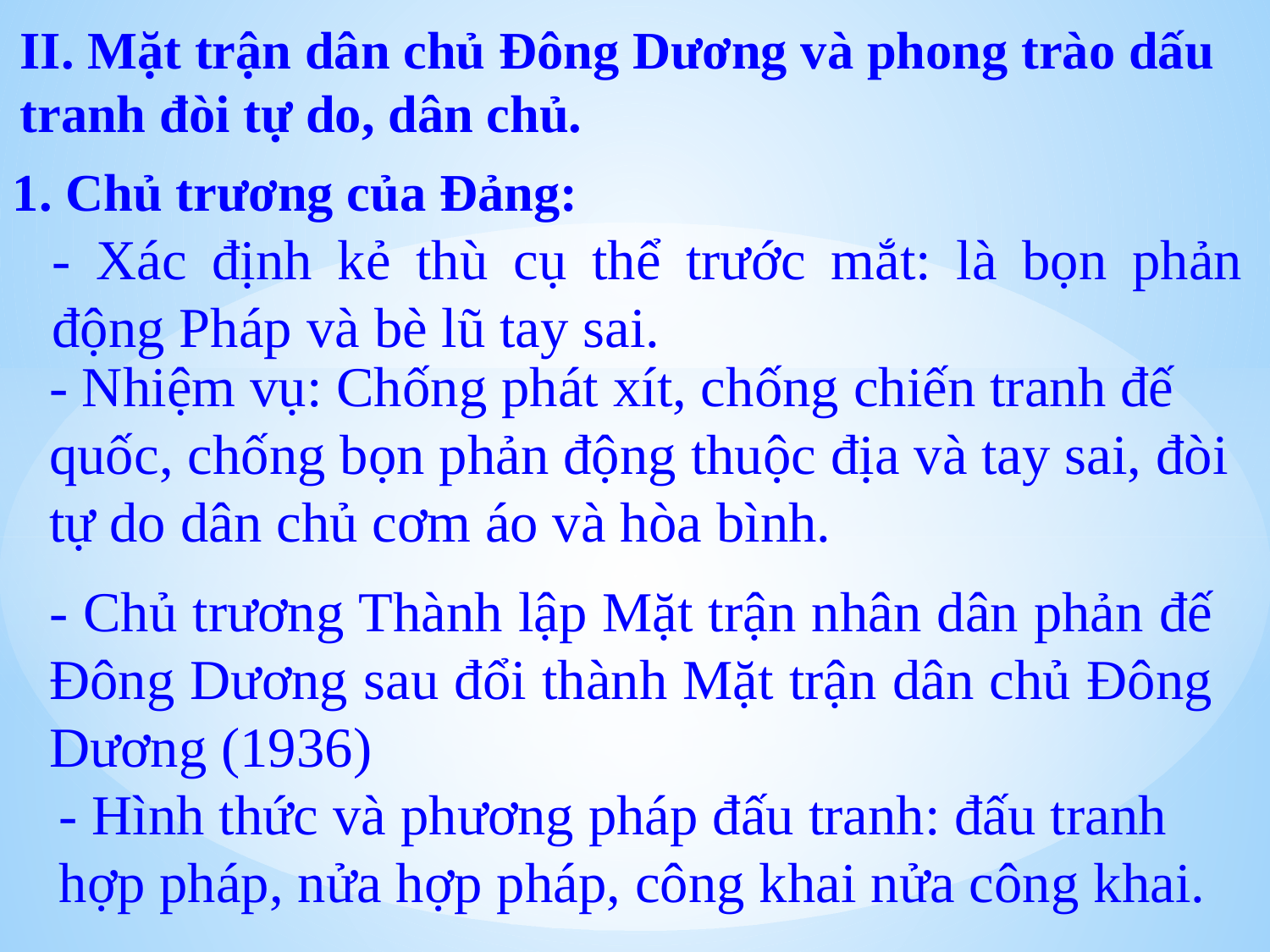

II. Mặt trận dân chủ Đông Dương và phong trào dấu tranh đòi tự do, dân chủ.
1. Chủ trương của Đảng:
- Xác định kẻ thù cụ thể trước mắt: là bọn phản động Pháp và bè lũ tay sai.
- Nhiệm vụ: Chống phát xít, chống chiến tranh đế quốc, chống bọn phản động thuộc địa và tay sai, đòi tự do dân chủ cơm áo và hòa bình.
- Chủ trương Thành lập Mặt trận nhân dân phản đế Đông Dương sau đổi thành Mặt trận dân chủ Đông Dương (1936)
- Hình thức và phương pháp đấu tranh: đấu tranh hợp pháp, nửa hợp pháp, công khai nửa công khai.